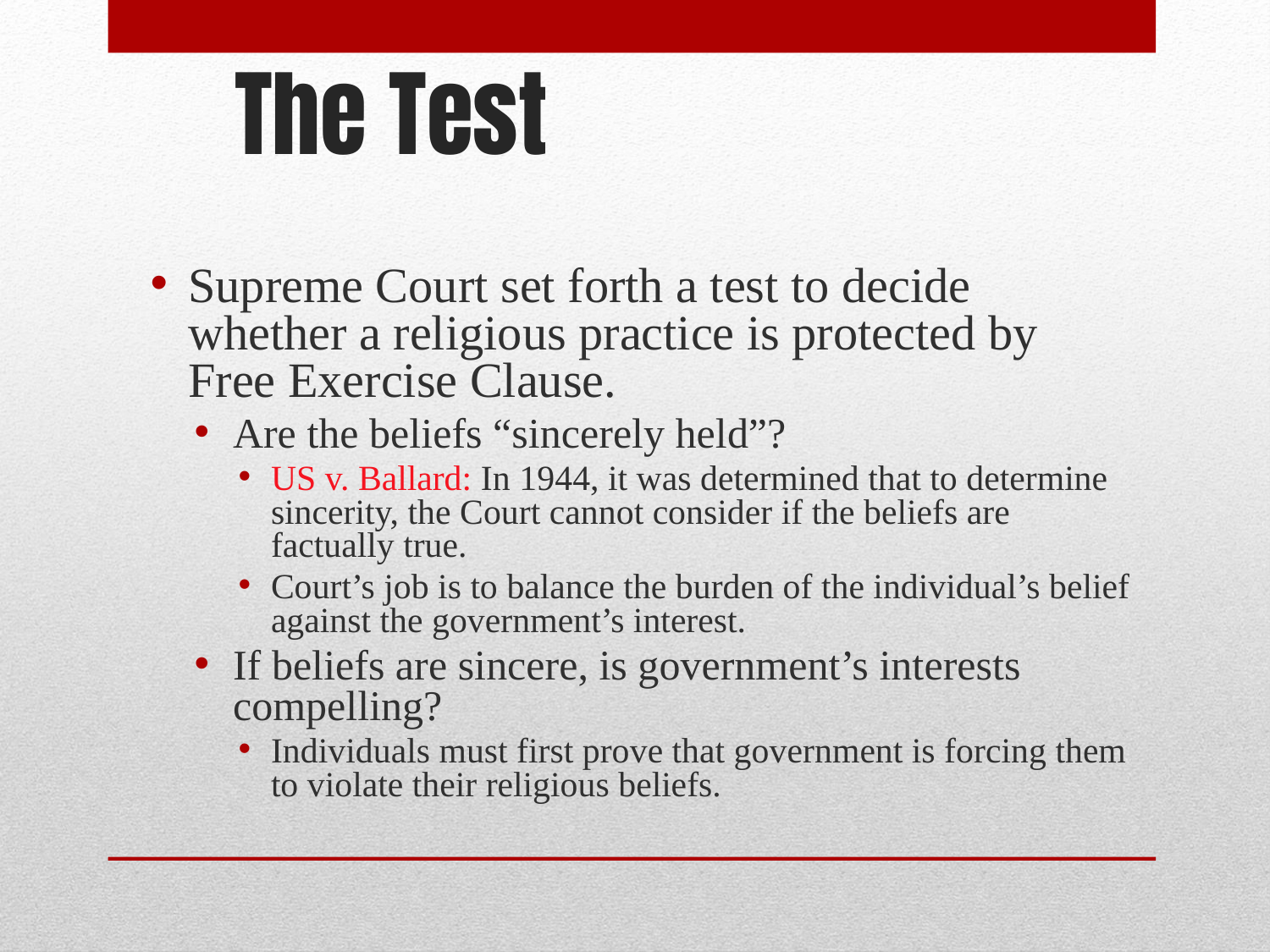

The Test
Supreme Court set forth a test to decide whether a religious practice is protected by Free Exercise Clause.
Are the beliefs “sincerely held”?
US v. Ballard: In 1944, it was determined that to determine sincerity, the Court cannot consider if the beliefs are factually true.
Court’s job is to balance the burden of the individual’s belief against the government’s interest.
If beliefs are sincere, is government’s interests compelling?
Individuals must first prove that government is forcing them to violate their religious beliefs.